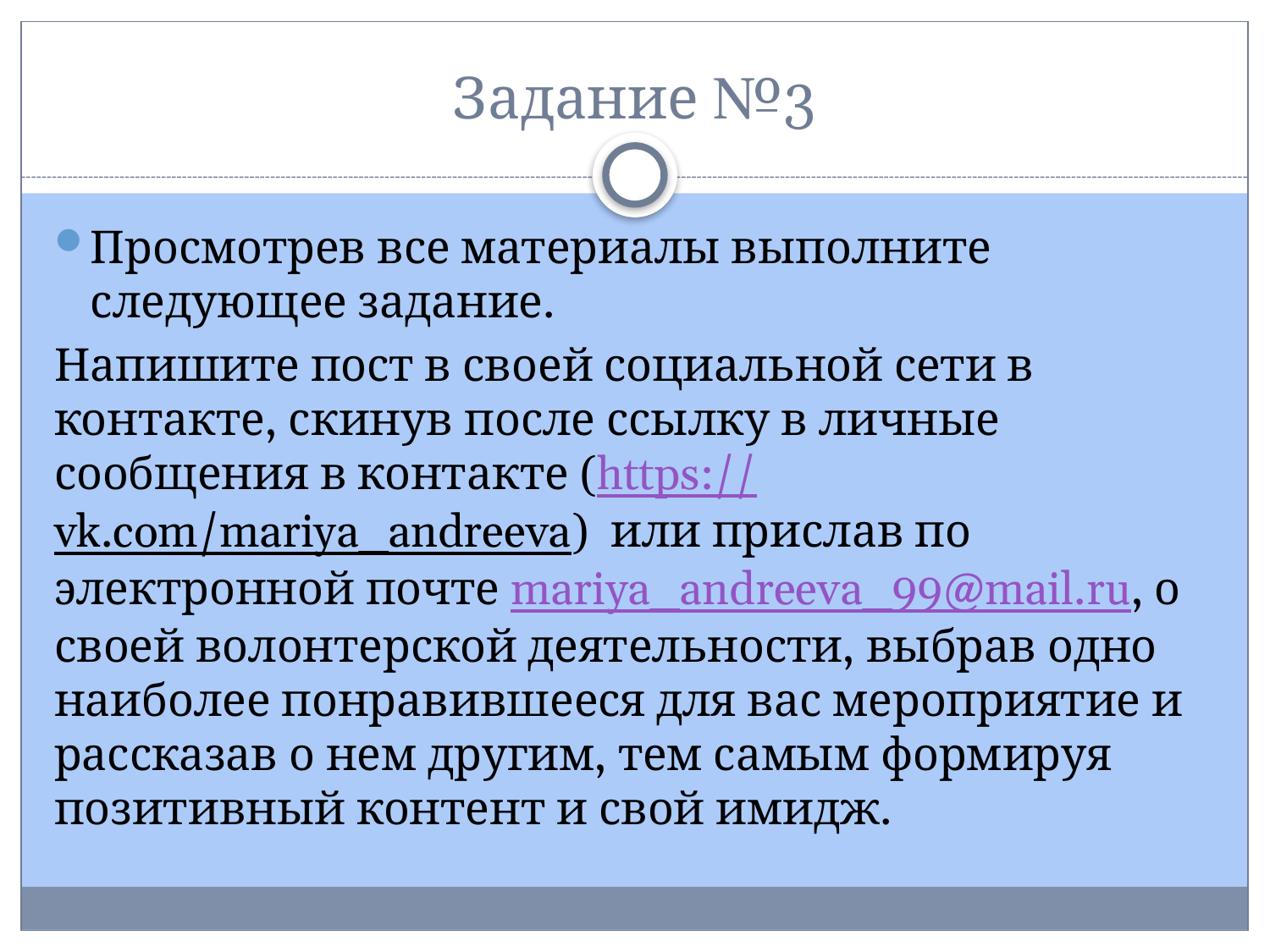

# Задание №3
Просмотрев все материалы выполните следующее задание.
Напишите пост в своей социальной сети в контакте, скинув после ссылку в личные сообщения в контакте (https://vk.com/mariya_andreeva)  или прислав по электронной почте mariya_andreeva_99@mail.ru, о своей волонтерской деятельности, выбрав одно наиболее понравившееся для вас мероприятие и рассказав о нем другим, тем самым формируя позитивный контент и свой имидж.